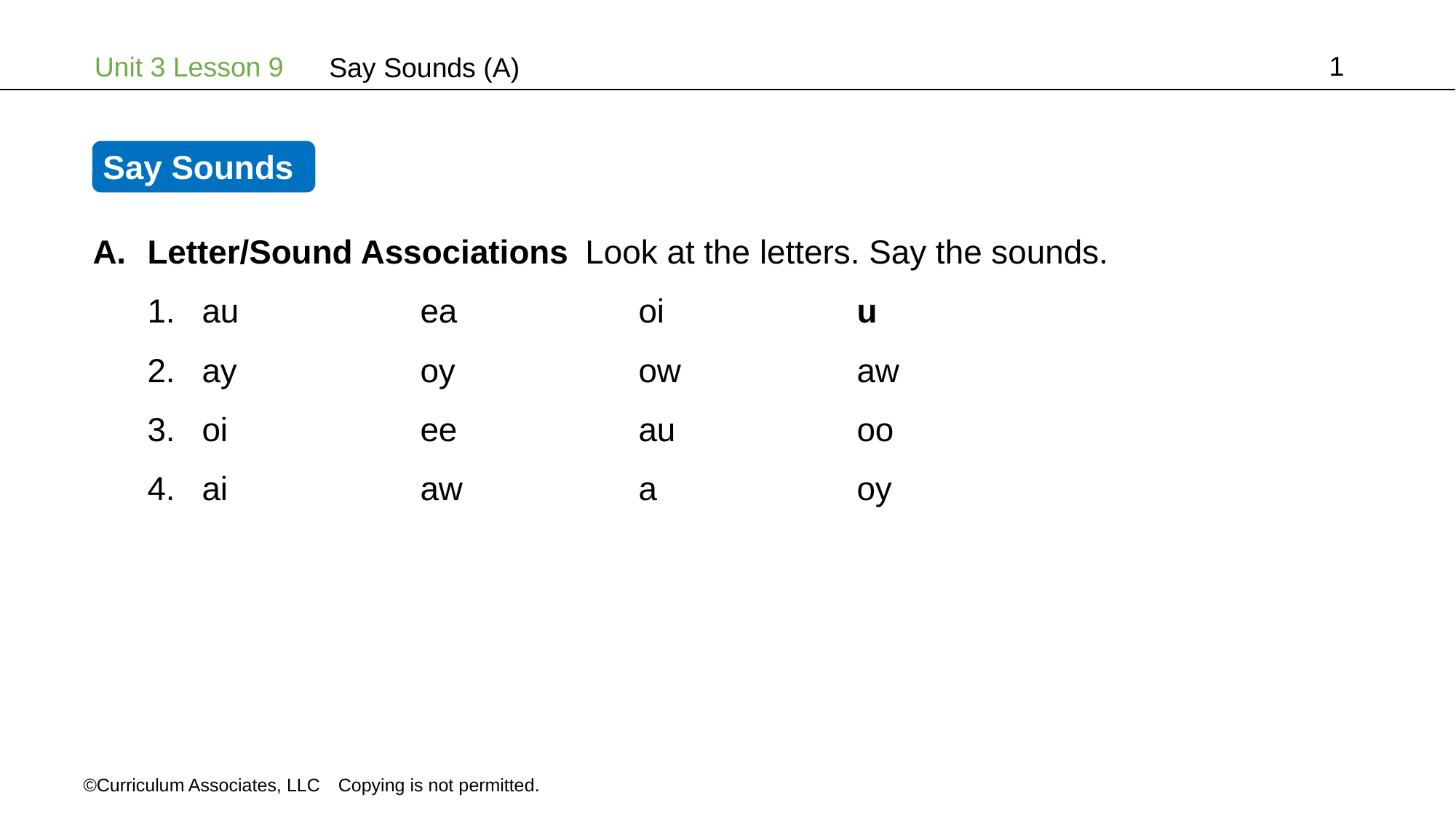

1
Say Sounds (A)
Say Sounds

Letter/Sound Associations Look at the letters. Say the sounds.
au		ea		oi		u
ay		oy		ow		aw
oi		ee		au		oo
ai		aw		a		oy